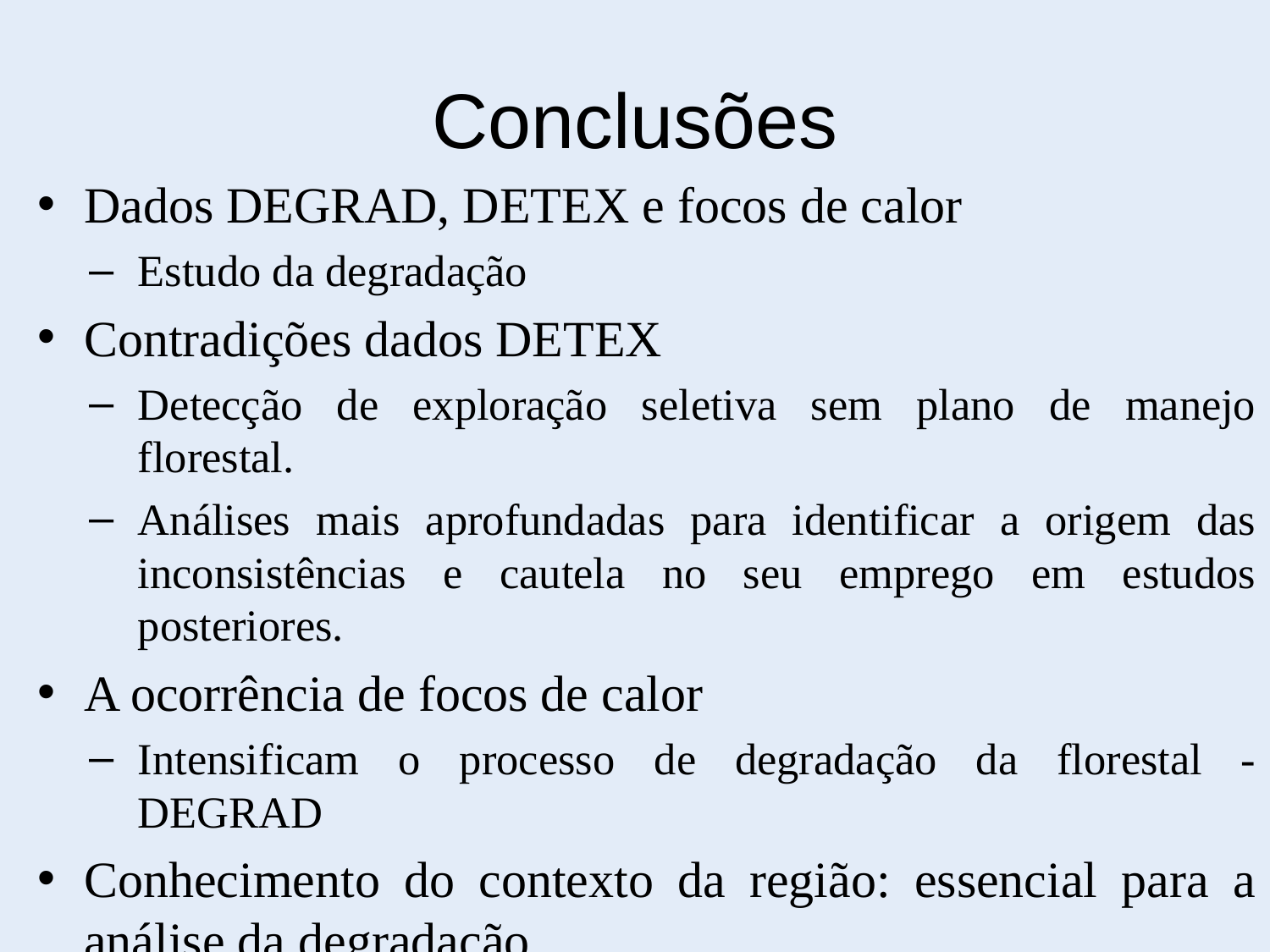

# Conclusões
Dados DEGRAD, DETEX e focos de calor
Estudo da degradação
Contradições dados DETEX
Detecção de exploração seletiva sem plano de manejo florestal.
Análises mais aprofundadas para identificar a origem das inconsistências e cautela no seu emprego em estudos posteriores.
A ocorrência de focos de calor
Intensificam o processo de degradação da florestal - DEGRAD
Conhecimento do contexto da região: essencial para a análise da degradação